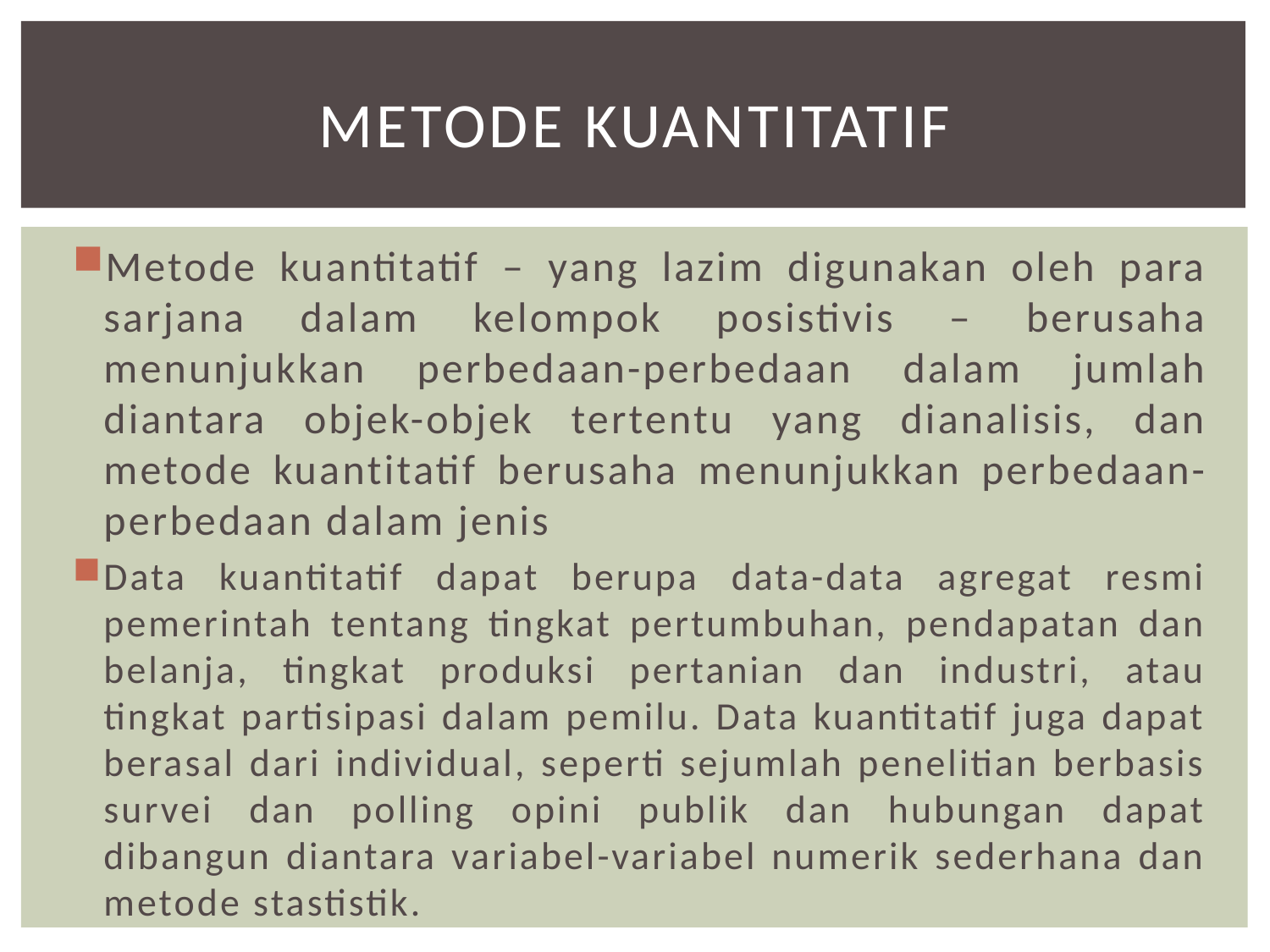

# MetodE KUANTITATIF
Metode kuantitatif – yang lazim digunakan oleh para sarjana dalam kelompok posistivis – berusaha menunjukkan perbedaan-perbedaan dalam jumlah diantara objek-objek tertentu yang dianalisis, dan metode kuantitatif berusaha menunjukkan perbedaan-perbedaan dalam jenis
Data kuantitatif dapat berupa data-data agregat resmi pemerintah tentang tingkat pertumbuhan, pendapatan dan belanja, tingkat produksi pertanian dan industri, atau tingkat partisipasi dalam pemilu. Data kuantitatif juga dapat berasal dari individual, seperti sejumlah penelitian berbasis survei dan polling opini publik dan hubungan dapat dibangun diantara variabel-variabel numerik sederhana dan metode stastistik.